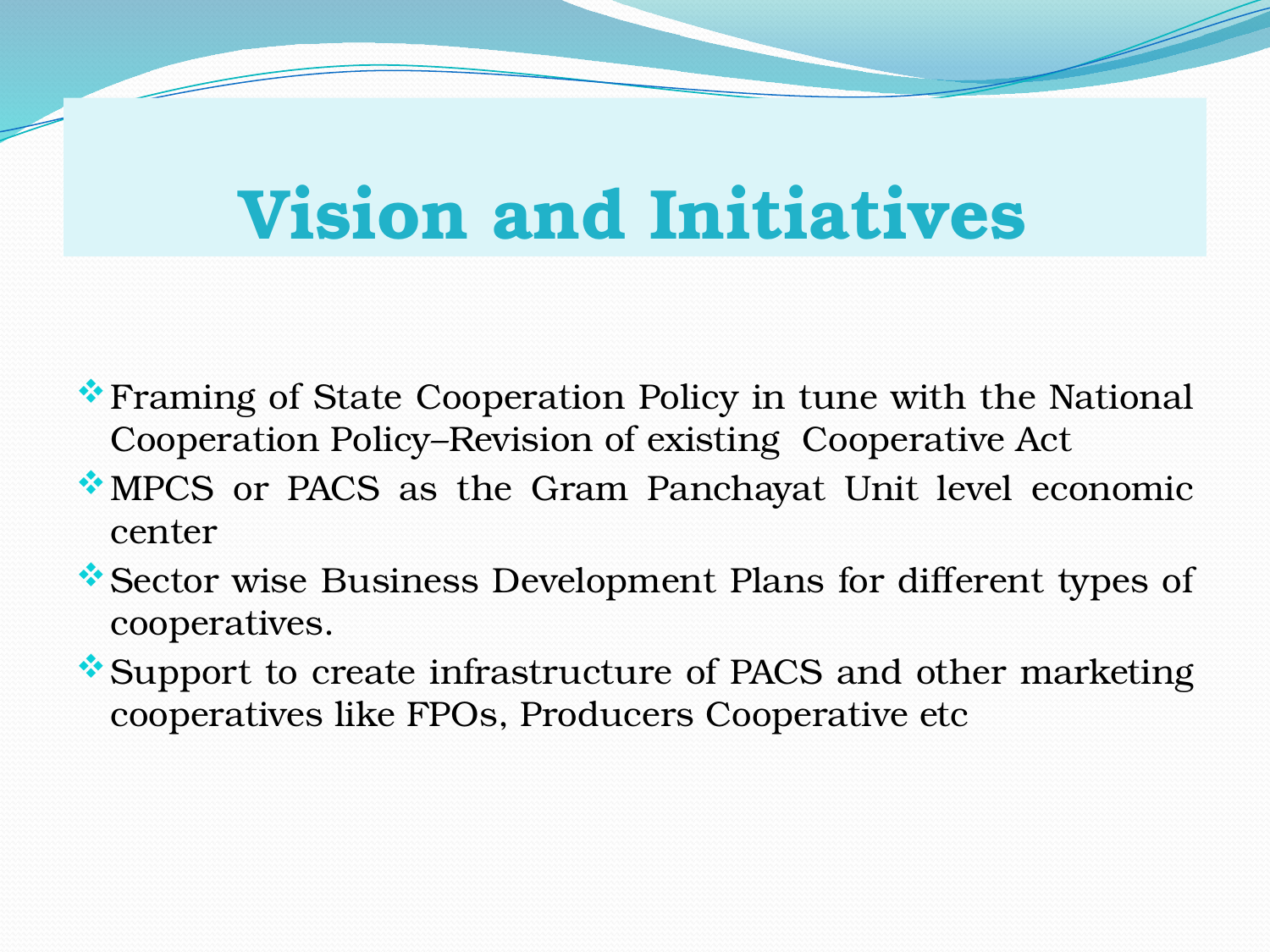

# Vision and Initiatives

Framing of State Cooperation Policy in tune with the National Cooperation Policy–Revision of existing  Cooperative Act
MPCS or PACS as the Gram Panchayat Unit level economic center
Sector wise Business Development Plans for different types of cooperatives.
Support to create infrastructure of PACS and other marketing cooperatives like FPOs, Producers Cooperative etc